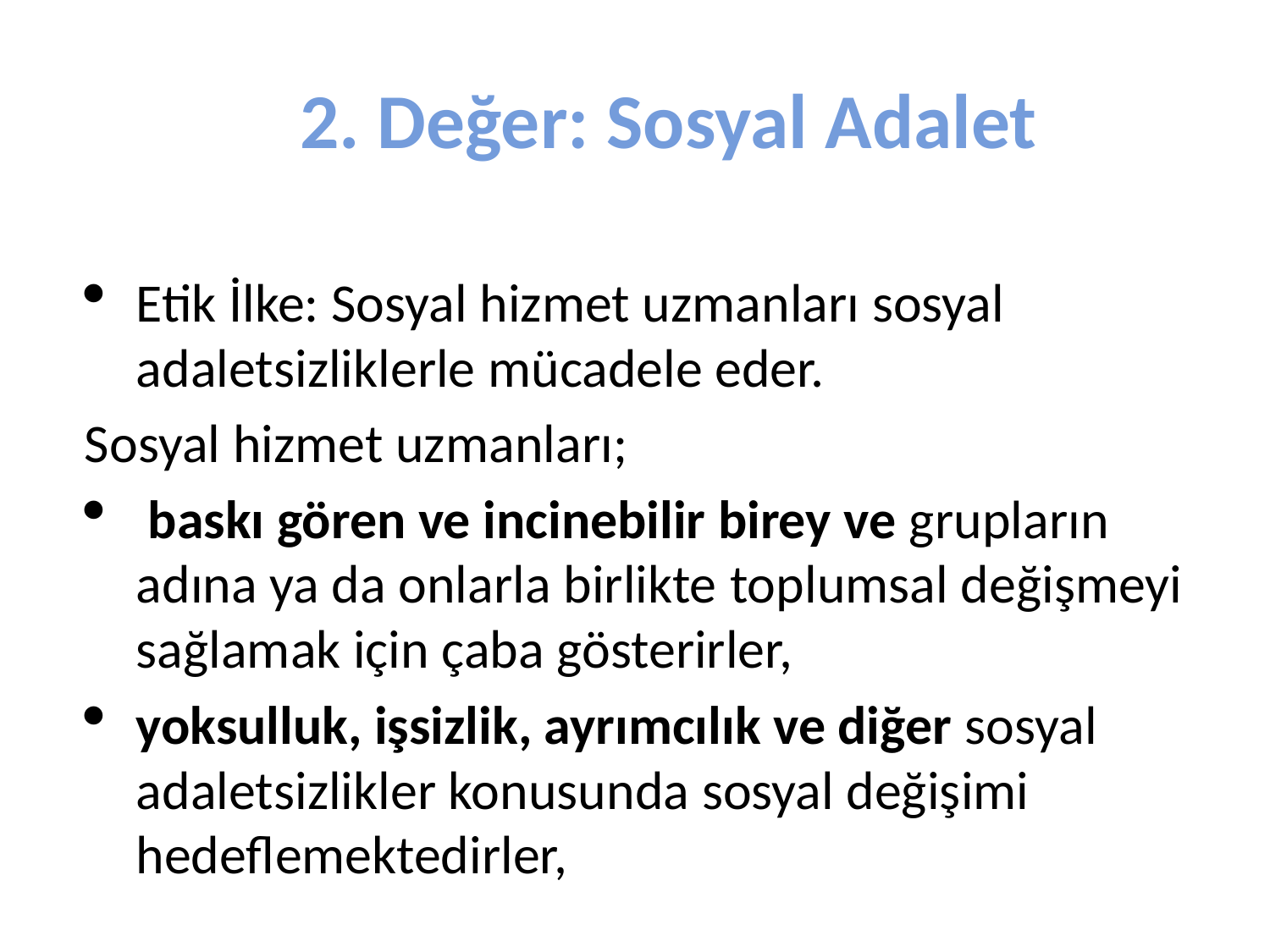

# 2. Değer: Sosyal Adalet
Etik İlke: Sosyal hizmet uzmanları sosyal adaletsizliklerle mücadele eder.
Sosyal hizmet uzmanları;
 baskı gören ve incinebilir birey ve grupların adına ya da onlarla birlikte toplumsal değişmeyi sağlamak için çaba gösterirler,
yoksulluk, işsizlik, ayrımcılık ve diğer sosyal adaletsizlikler konusunda sosyal değişimi hedeflemektedirler,